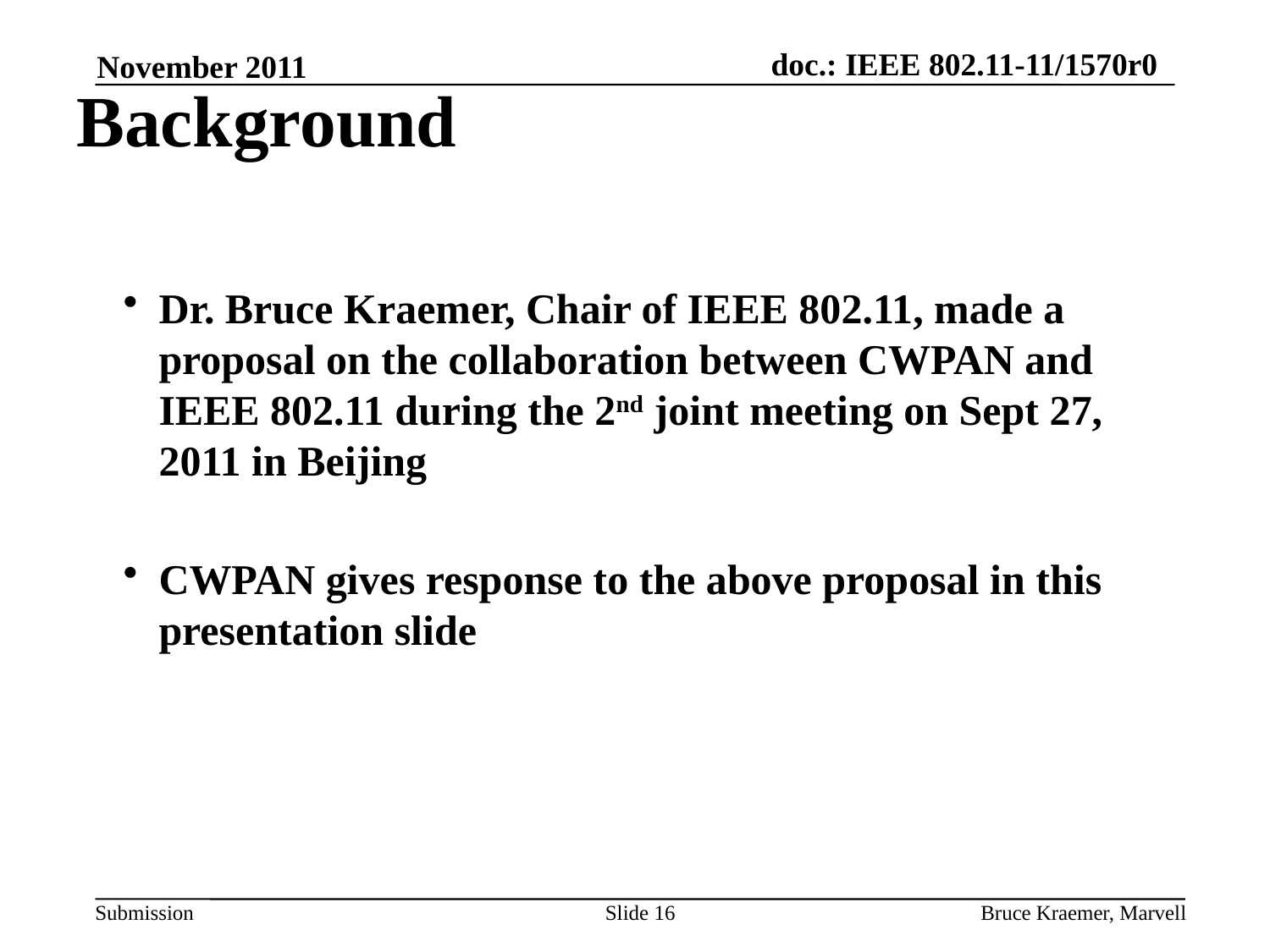

Dr. Bruce Kraemer, Chair of IEEE 802.11, made a proposal on the collaboration between CWPAN and IEEE 802.11 during the 2nd joint meeting on Sept 27, 2011 in Beijing

CWPAN gives response to the above proposal in this presentation slide
Background
November 2011
Slide 16
Bruce Kraemer, Marvell